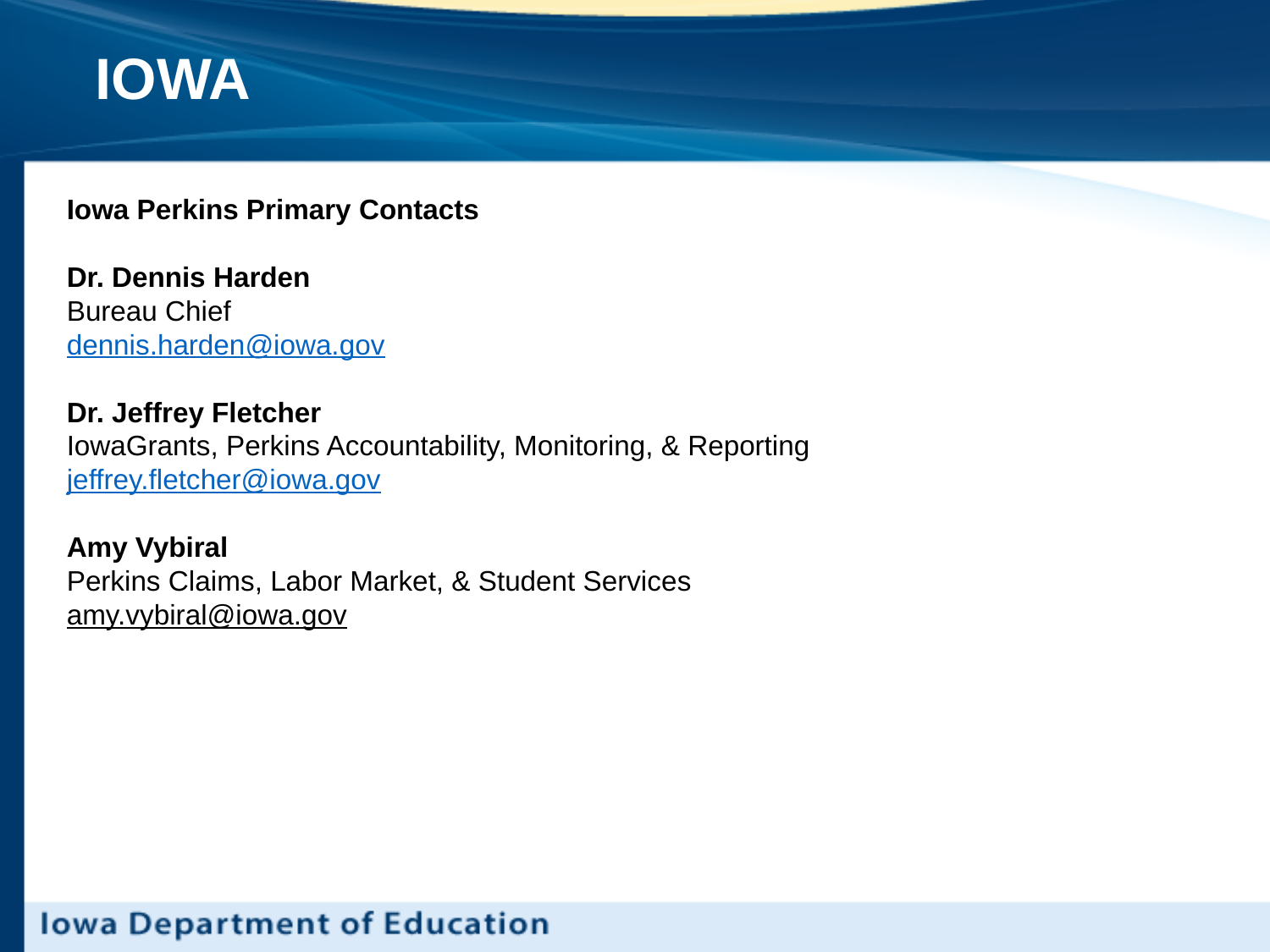

# IOWA
Iowa Perkins Primary Contacts

Dr. Dennis Harden
Bureau Chief
dennis.harden@iowa.gov

Dr. Jeffrey Fletcher
IowaGrants, Perkins Accountability, Monitoring, & Reporting
jeffrey.fletcher@iowa.gov

Amy Vybiral
Perkins Claims, Labor Market, & Student Services
amy.vybiral@iowa.gov